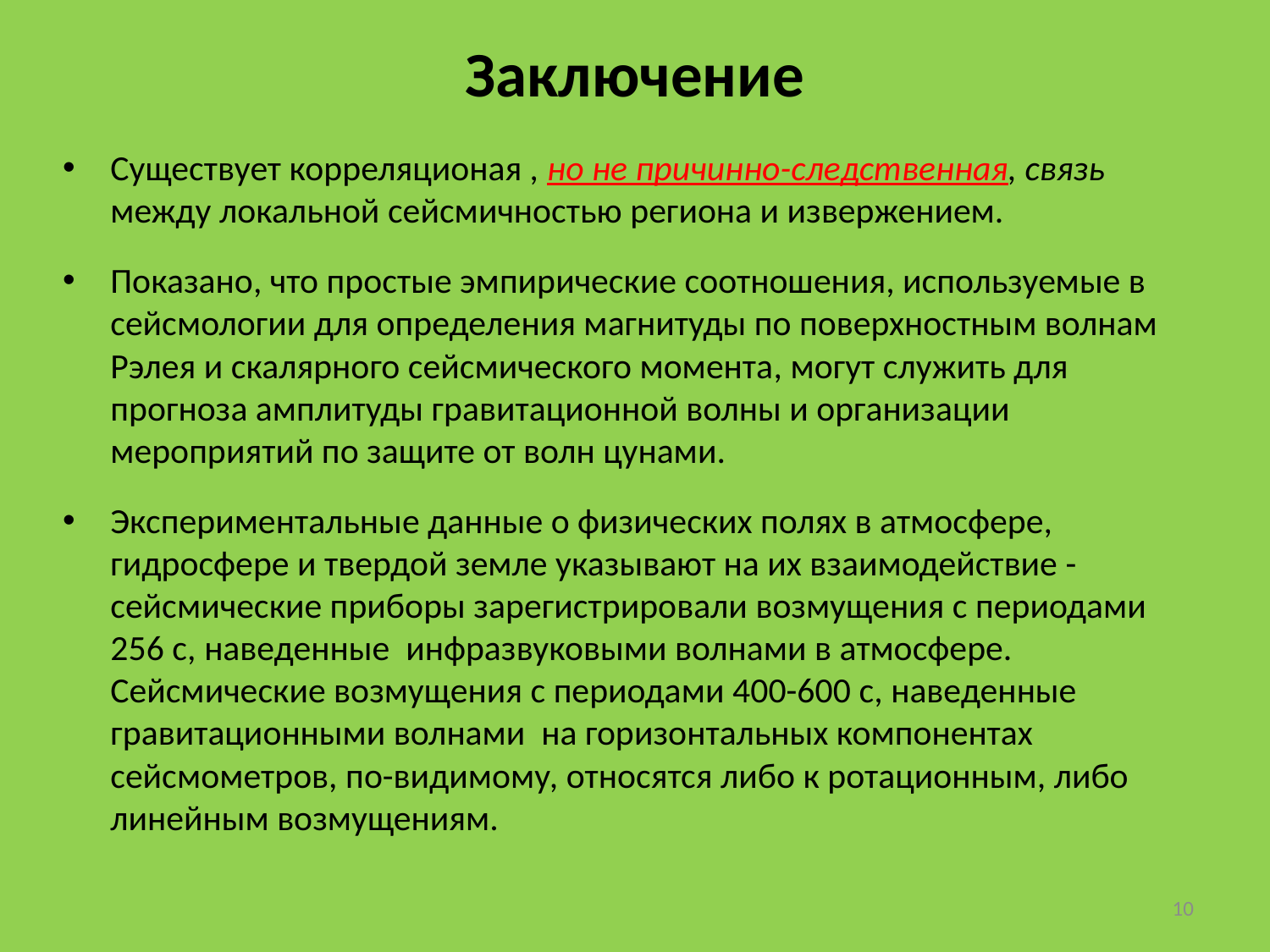

# Заключение
Существует корреляционая , но не причинно-следственная, связь между локальной сейсмичностью региона и извержением.
Показано, что простые эмпирические соотношения, используемые в сейсмологии для определения магнитуды по поверхностным волнам Рэлея и скалярного сейсмического момента, могут служить для прогноза амплитуды гравитационной волны и организации мероприятий по защите от волн цунами.
Экспериментальные данные о физических полях в атмосфере, гидросфере и твердой земле указывают на их взаимодействие -  сейсмические приборы зарегистрировали возмущения с периодами 256 с, наведенные  инфразвуковыми волнами в атмосфере. Сейсмические возмущения с периодами 400-600 с, наведенные гравитационными волнами  на горизонтальных компонентах сейсмометров, по-видимому, относятся либо к ротационным, либо линейным возмущениям.

10